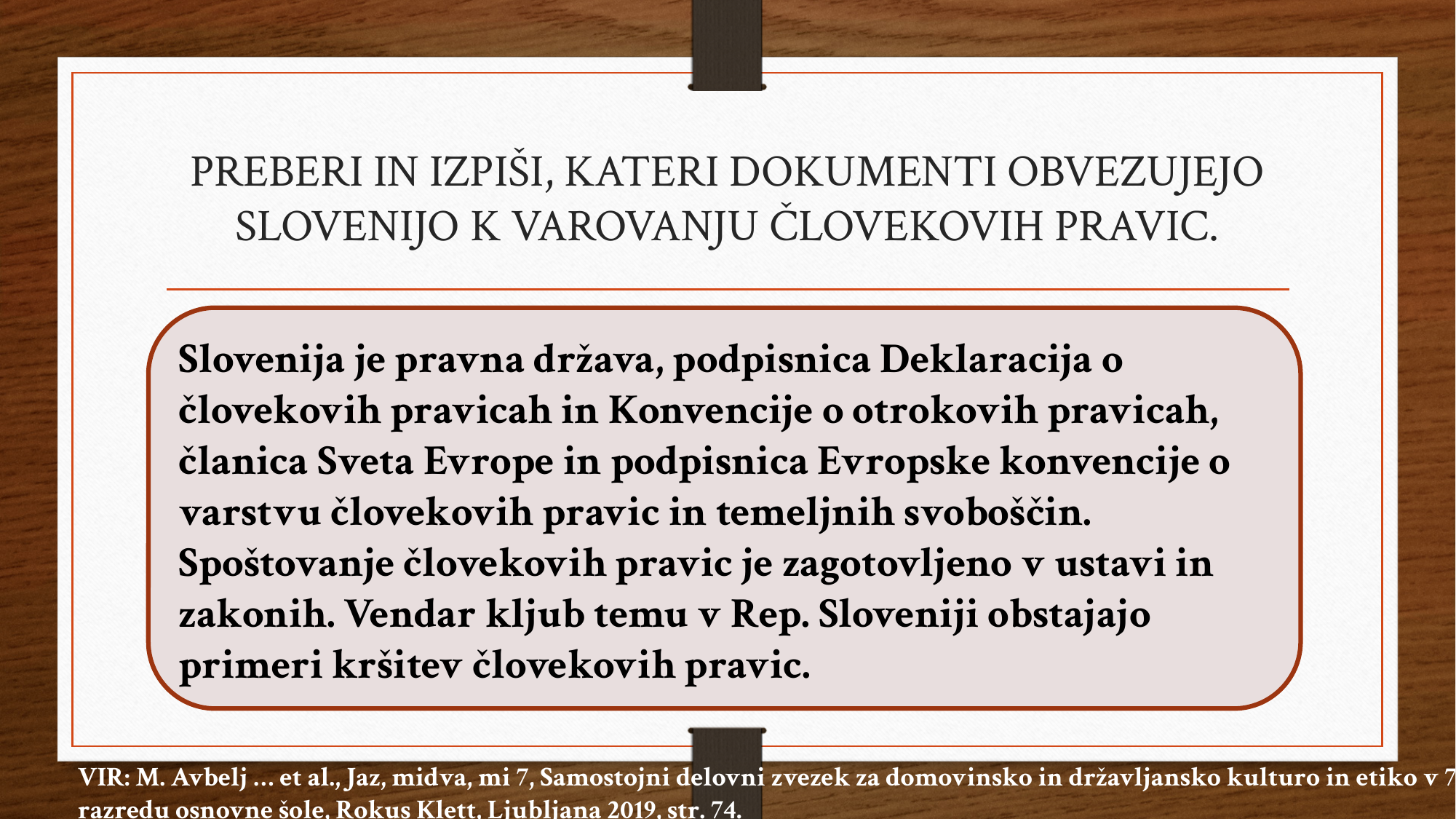

# PREBERI IN IZPIŠI, KATERI DOKUMENTI OBVEZUJEJO SLOVENIJO K VAROVANJU ČLOVEKOVIH PRAVIC.

Slovenija je pravna država, podpisnica Deklaracija o človekovih pravicah in Konvencije o otrokovih pravicah, članica Sveta Evrope in podpisnica Evropske konvencije o varstvu človekovih pravic in temeljnih svoboščin. Spoštovanje človekovih pravic je zagotovljeno v ustavi in zakonih. Vendar kljub temu v Rep. Sloveniji obstajajo primeri kršitev človekovih pravic.

VIR: M. Avbelj … et al., Jaz, midva, mi 7, Samostojni delovni zvezek za domovinsko in državljansko kulturo in etiko v 7. razredu osnovne šole, Rokus Klett, Ljubljana 2019, str. 74.